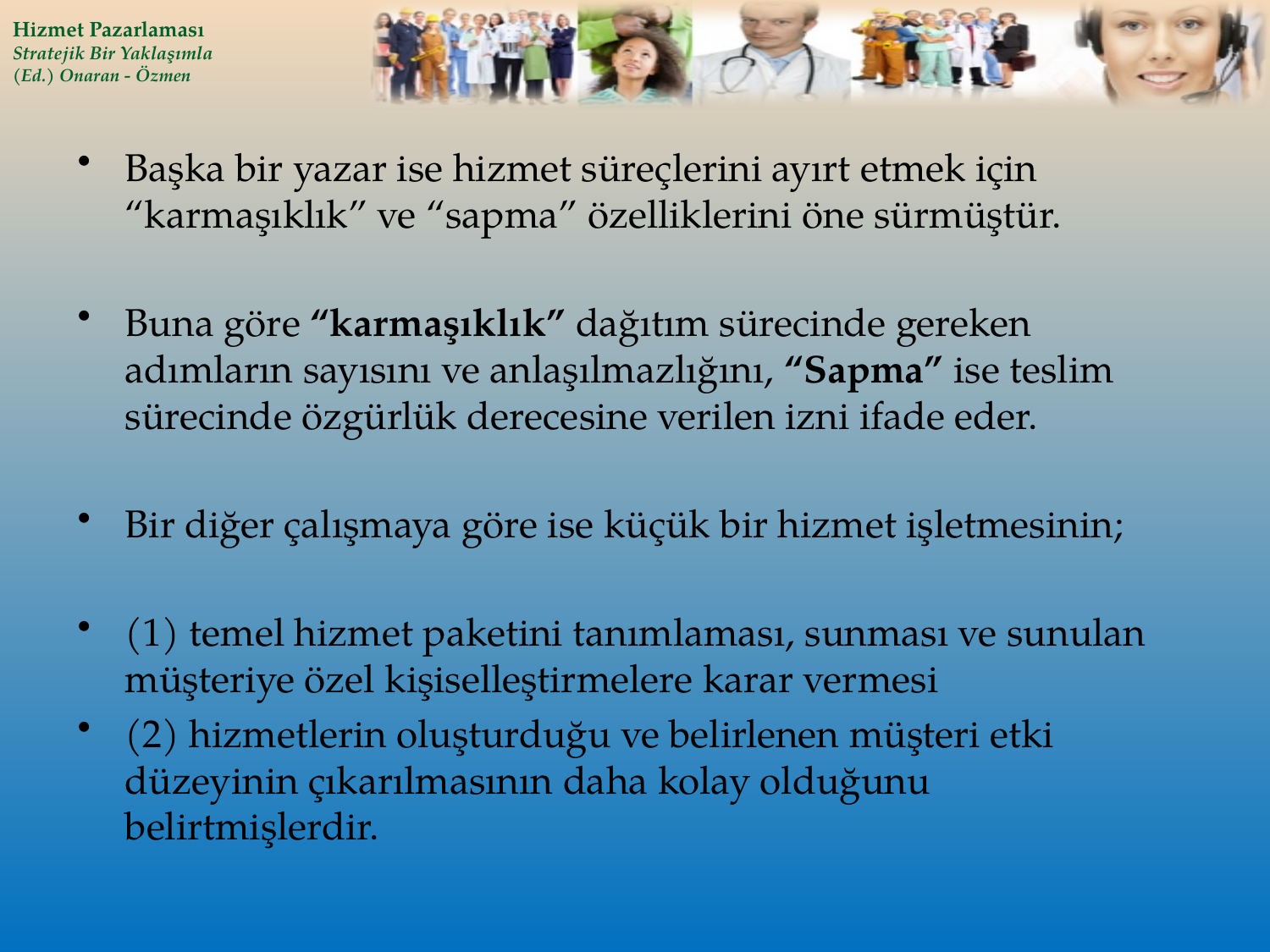

Başka bir yazar ise hizmet süreçlerini ayırt etmek için “karmaşıklık” ve “sapma” özelliklerini öne sürmüştür.

Buna göre “karmaşıklık” dağıtım sürecinde gereken adımların sayısını ve anlaşılmazlığını, “Sapma” ise teslim sürecinde özgürlük derecesine verilen izni ifade eder.

Bir diğer çalışmaya göre ise küçük bir hizmet işletmesinin;

(1) temel hizmet paketini tanımlaması, sunması ve sunulan müşteriye özel kişiselleştirmelere karar vermesi
(2) hizmetlerin oluşturduğu ve belirlenen müşteri etki düzeyinin çıkarılmasının daha kolay olduğunu belirtmişlerdir.